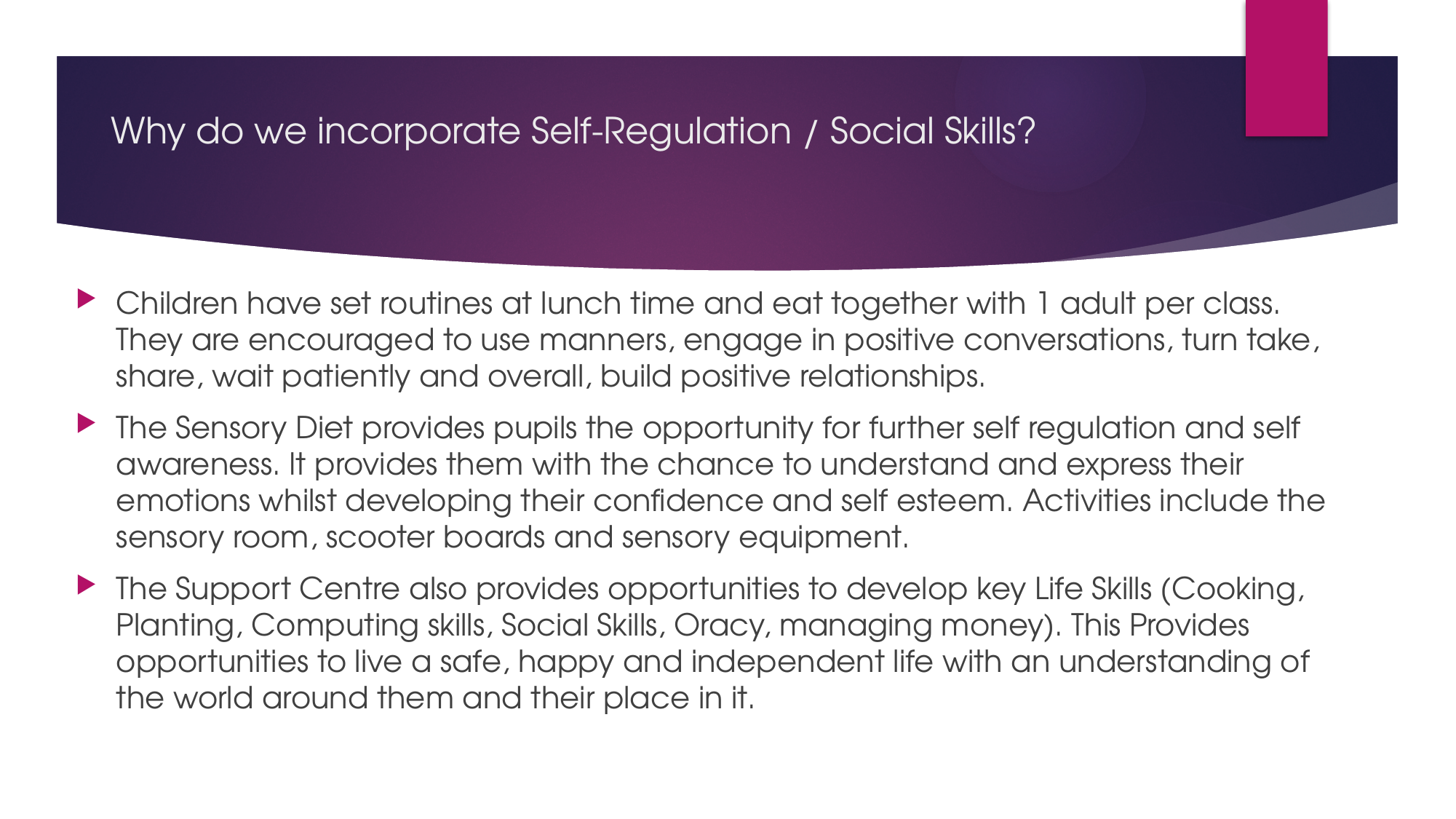

# Why do we incorporate Self-Regulation / Social Skills?
Children have set routines at lunch time and eat together with 1 adult per class. They are encouraged to use manners, engage in positive conversations, turn take, share, wait patiently and overall, build positive relationships.
The Sensory Diet provides pupils the opportunity for further self regulation and self awareness. It provides them with the chance to understand and express their emotions whilst developing their confidence and self esteem. Activities include the sensory room, scooter boards and sensory equipment.
The Support Centre also provides opportunities to develop key Life Skills (Cooking, Planting, Computing skills, Social Skills, Oracy, managing money). This Provides opportunities to live a safe, happy and independent life with an understanding of the world around them and their place in it.